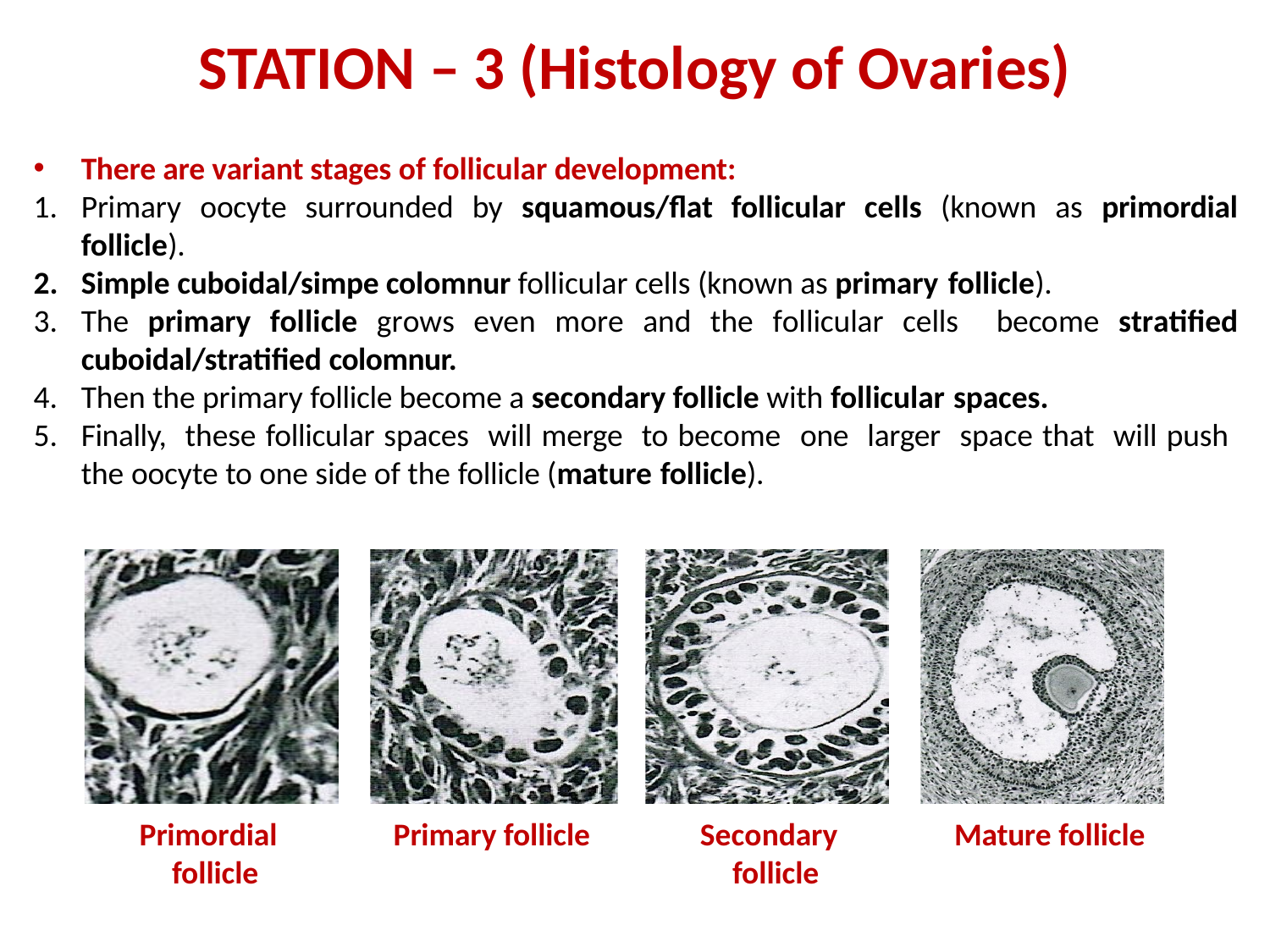

STATION – 3 (Histology of Ovaries)
There are variant stages of follicular development:
Primary oocyte surrounded by squamous/flat follicular cells (known as primordial follicle).
Simple cuboidal/simpe colomnur follicular cells (known as primary follicle).
The primary follicle grows even more and the follicular cells  become stratified cuboidal/stratified colomnur.
Then the primary follicle become a secondary follicle with follicular spaces.
Finally,  these follicular spaces  will merge  to become  one  larger  space that  will push  the oocyte to one side of the follicle (mature follicle).

Primordial  follicle
Primary follicle
Secondary  follicle
Mature follicle